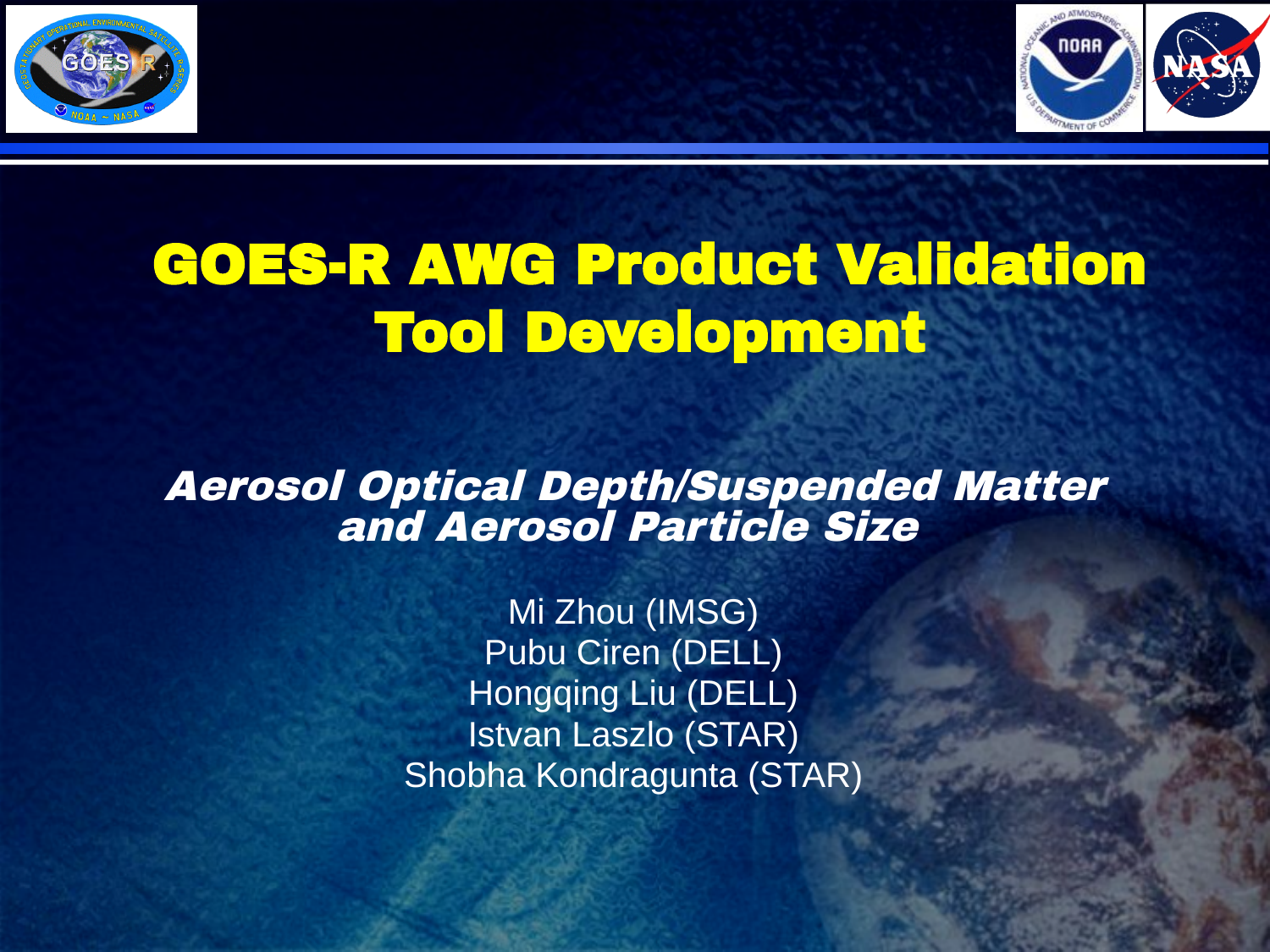

# GOES-R AWG Product Validation Tool Development

Aerosol Optical Depth/Suspended Matter and Aerosol Particle Size
Mi Zhou (IMSG)
Pubu Ciren (DELL)
Hongqing Liu (DELL)
Istvan Laszlo (STAR)
Shobha Kondragunta (STAR)